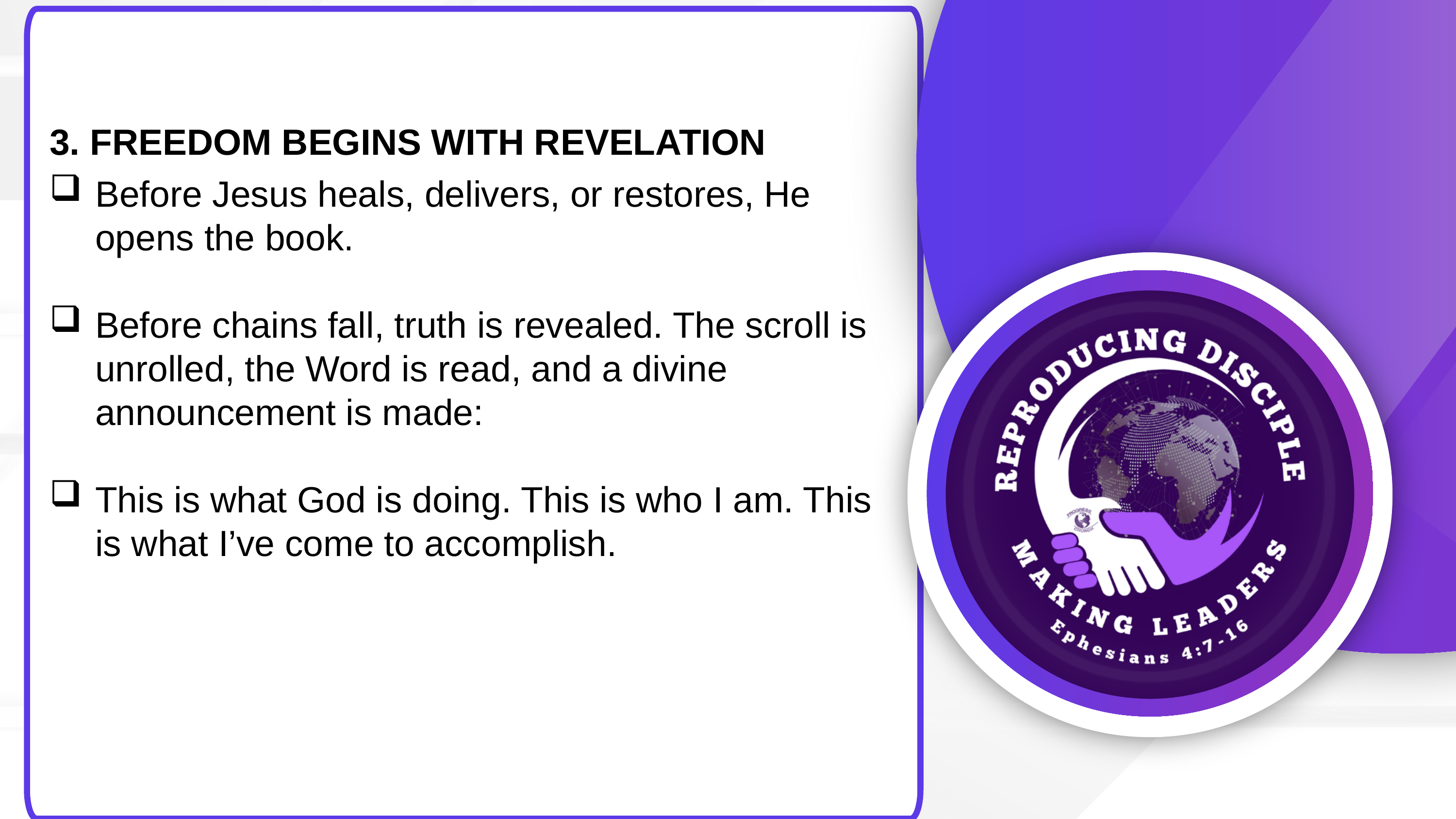

3. FREEDOM BEGINS WITH REVELATION
Before Jesus heals, delivers, or restores, He opens the book.

Before chains fall, truth is revealed. The scroll is unrolled, the Word is read, and a divine announcement is made:

This is what God is doing. This is who I am. This is what I’ve come to accomplish.